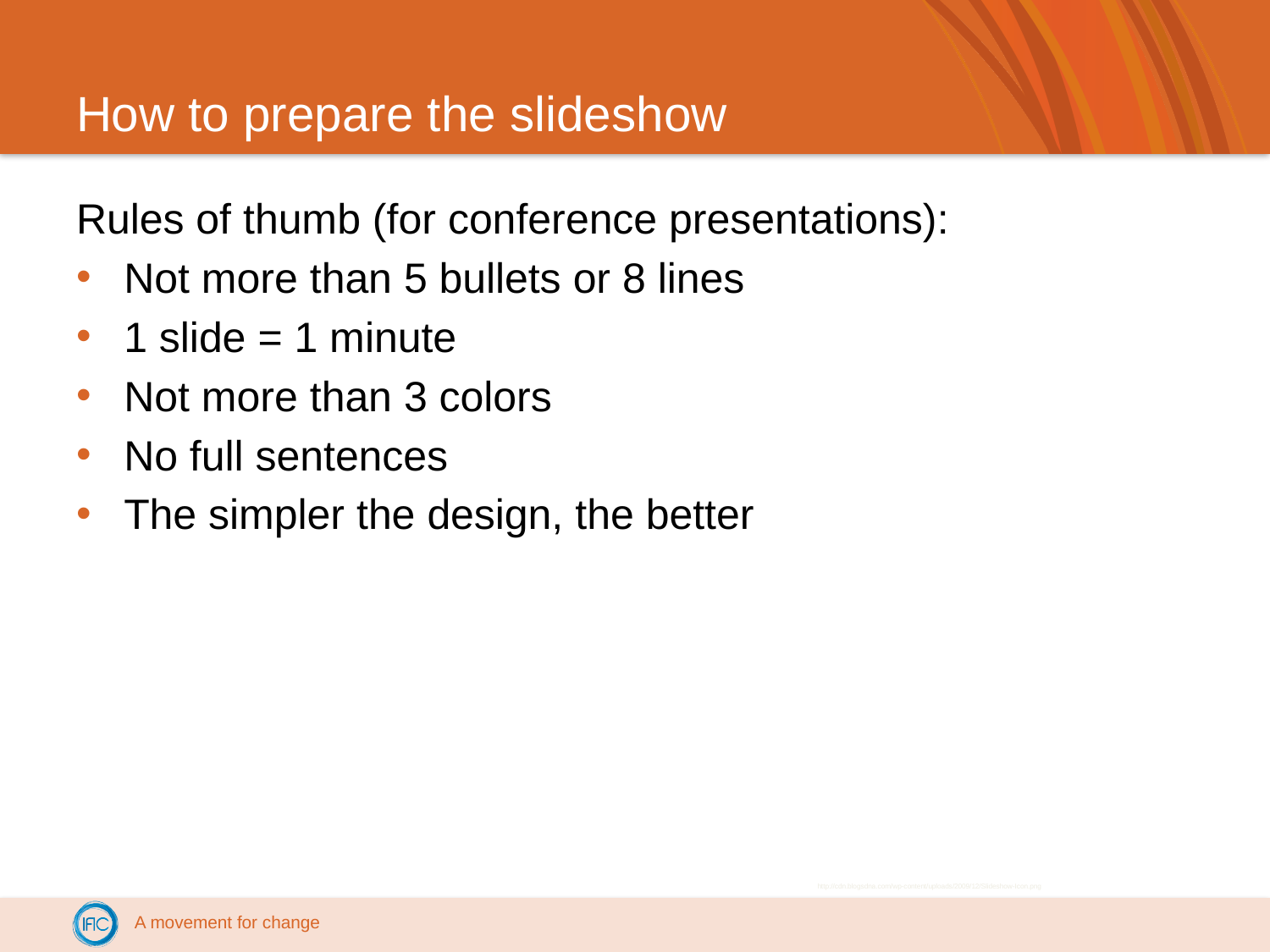

# How to prepare the slideshow
Rules of thumb (for conference presentations):
Not more than 5 bullets or 8 lines
1 slide = 1 minute
Not more than 3 colors
No full sentences
The simpler the design, the better

http://cdn.blogsdna.com/wp-content/uploads/2009/12/Slideshow-Icon.png